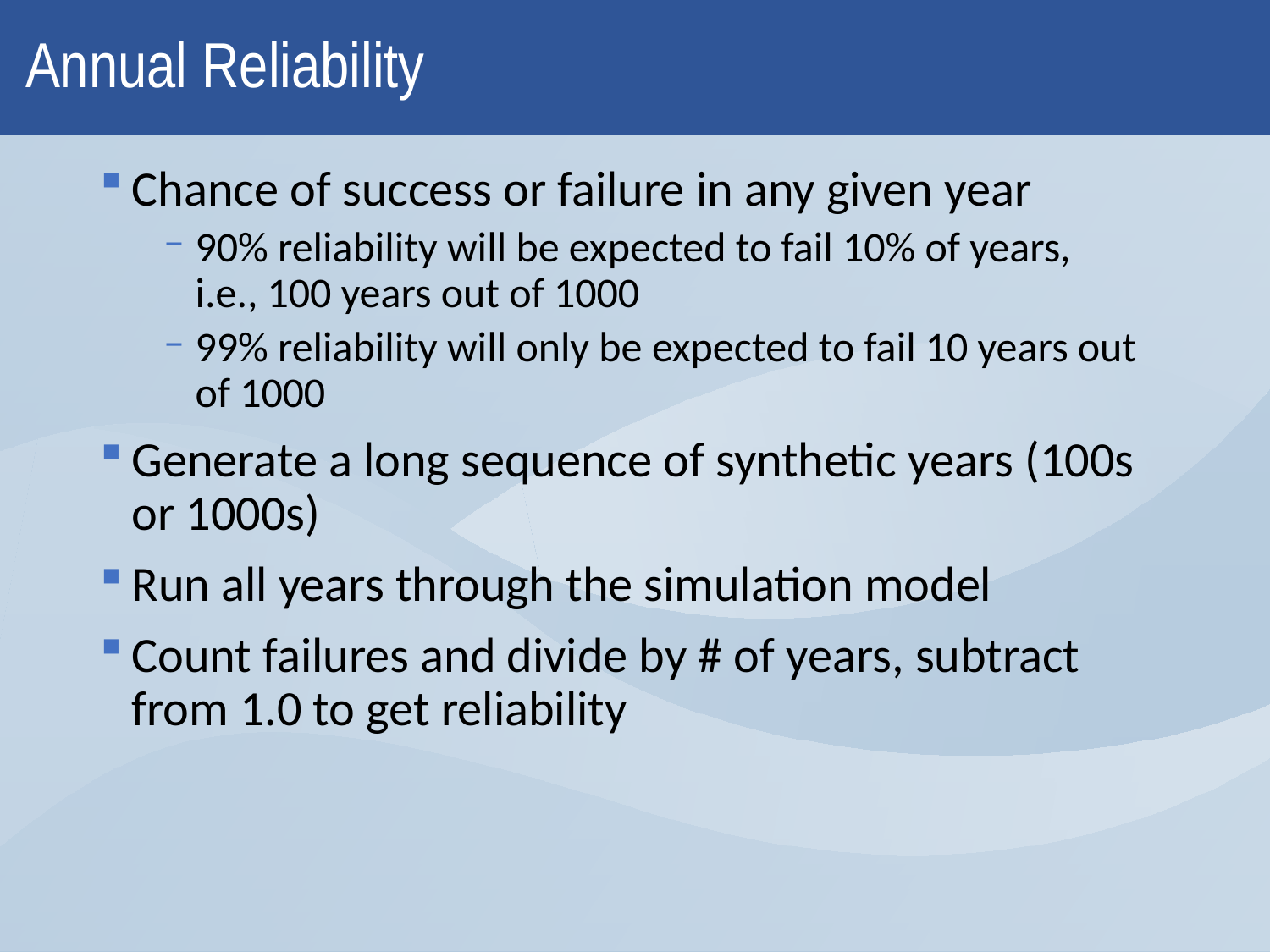

# Annual Reliability
Chance of success or failure in any given year
90% reliability will be expected to fail 10% of years,    i.e., 100 years out of 1000
99% reliability will only be expected to fail 10 years out of 1000
Generate a long sequence of synthetic years (100s or 1000s)
Run all years through the simulation model
Count failures and divide by # of years, subtract from 1.0 to get reliability